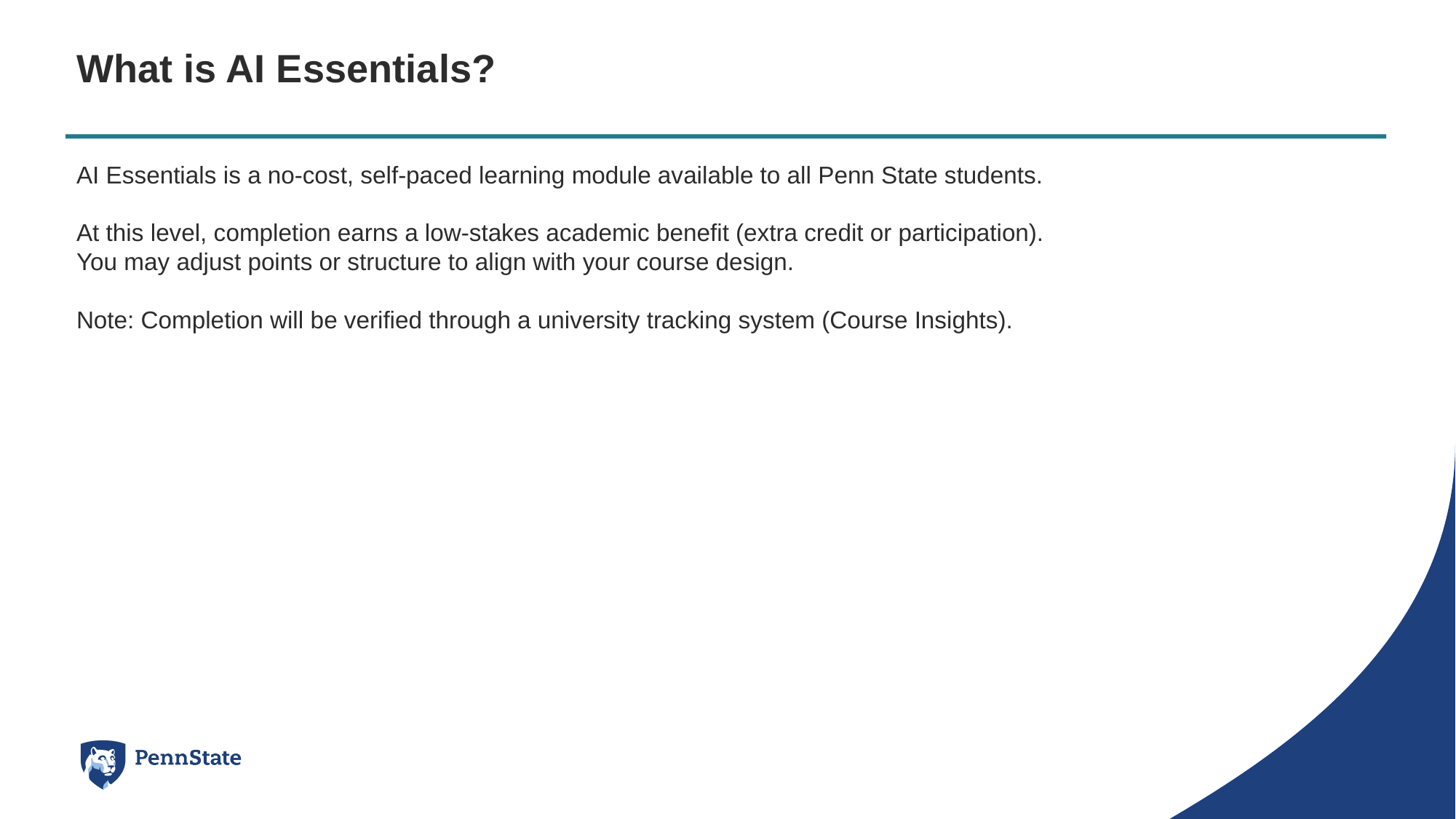

What is AI Essentials?

AI Essentials is a no-cost, self-paced learning module available to all Penn State students.

At this level, completion earns a low-stakes academic benefit (extra credit or participation).
You may adjust points or structure to align with your course design.

Note: Completion will be verified through a university tracking system (Course Insights).